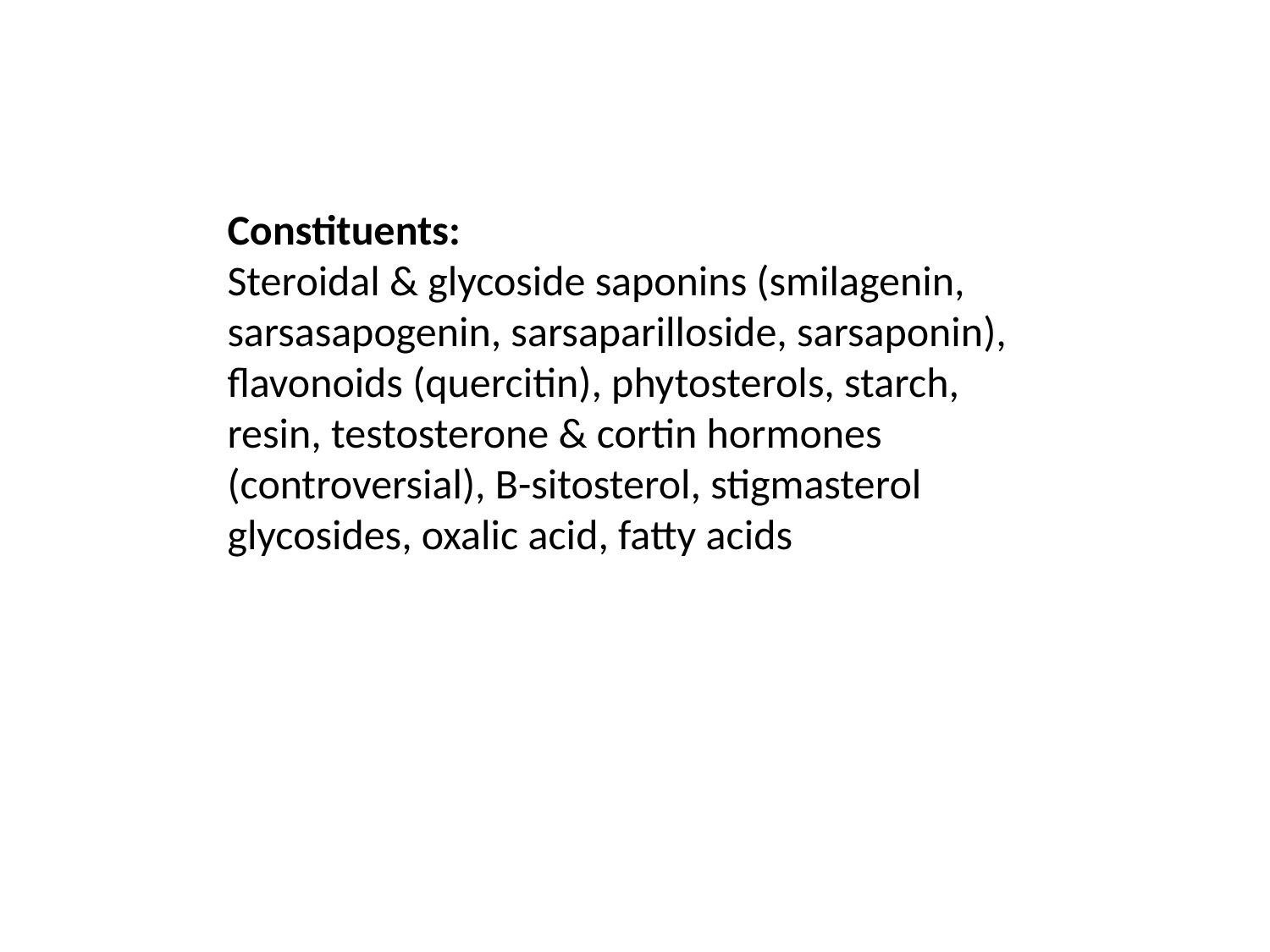

Constituents:
Steroidal & glycoside saponins (smilagenin, sarsasapogenin, sarsaparilloside, sarsaponin), flavonoids (quercitin), phytosterols, starch, resin, testosterone & cortin hormones (controversial), B-sitosterol, stigmasterol glycosides, oxalic acid, fatty acids